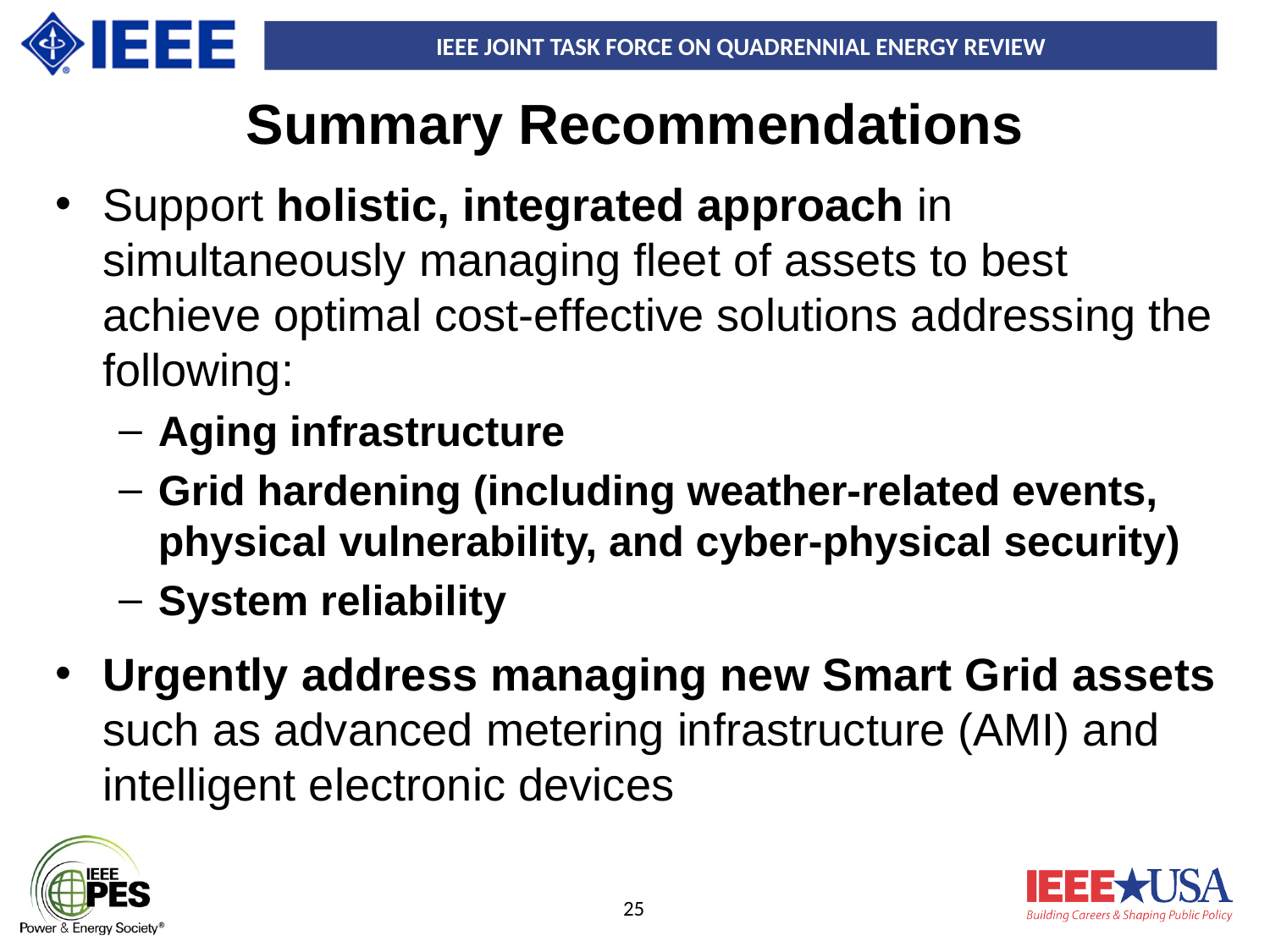

# Summary Recommendations
Support holistic, integrated approach in simultaneously managing fleet of assets to best achieve optimal cost-effective solutions addressing the following:
Aging infrastructure
Grid hardening (including weather-related events, physical vulnerability, and cyber-physical security)
System reliability
Urgently address managing new Smart Grid assets such as advanced metering infrastructure (AMI) and intelligent electronic devices